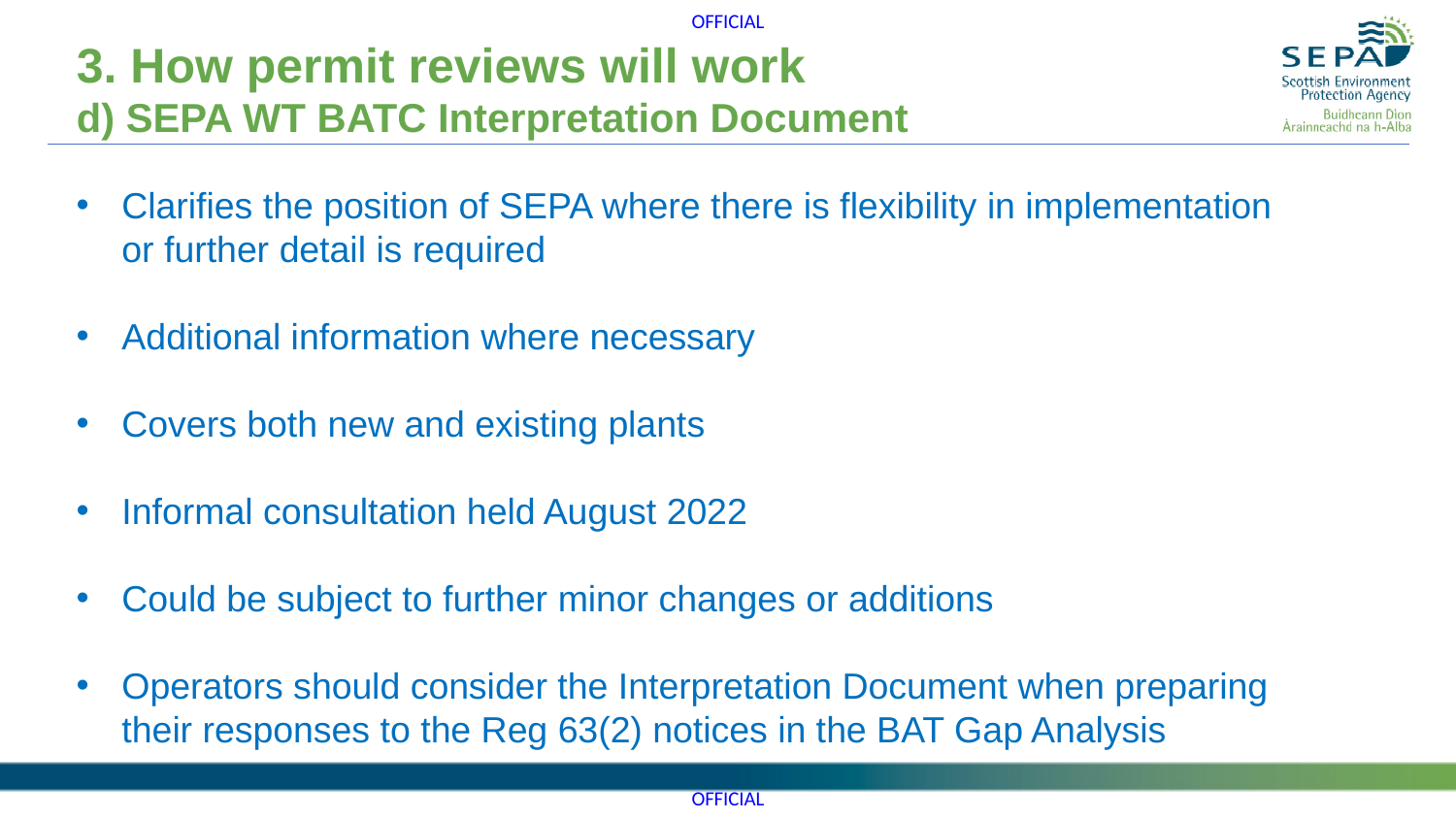

3. How permit reviews will work
d) SEPA WT BATC Interpretation Document
Clarifies the position of SEPA where there is flexibility in implementation or further detail is required

Additional information where necessary

Covers both new and existing plants

Informal consultation held August 2022

Could be subject to further minor changes or additions

Operators should consider the Interpretation Document when preparing their responses to the Reg 63(2) notices in the BAT Gap Analysis